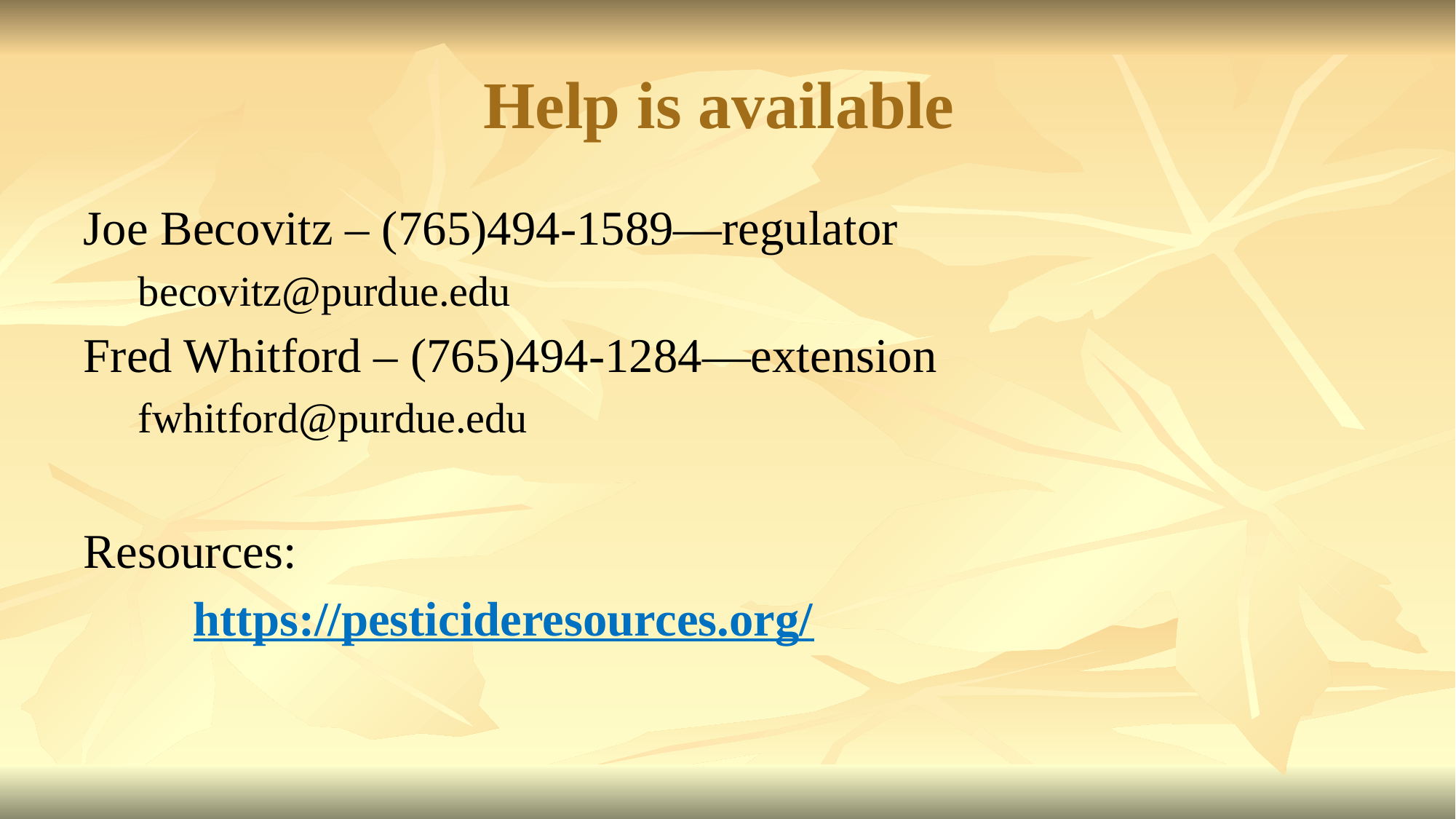

# Help is available
Joe Becovitz – (765)494-1589—regulator
becovitz@purdue.edu
Fred Whitford – (765)494-1284—extension
fwhitford@purdue.edu

Resources:
         https://pesticideresources.org/